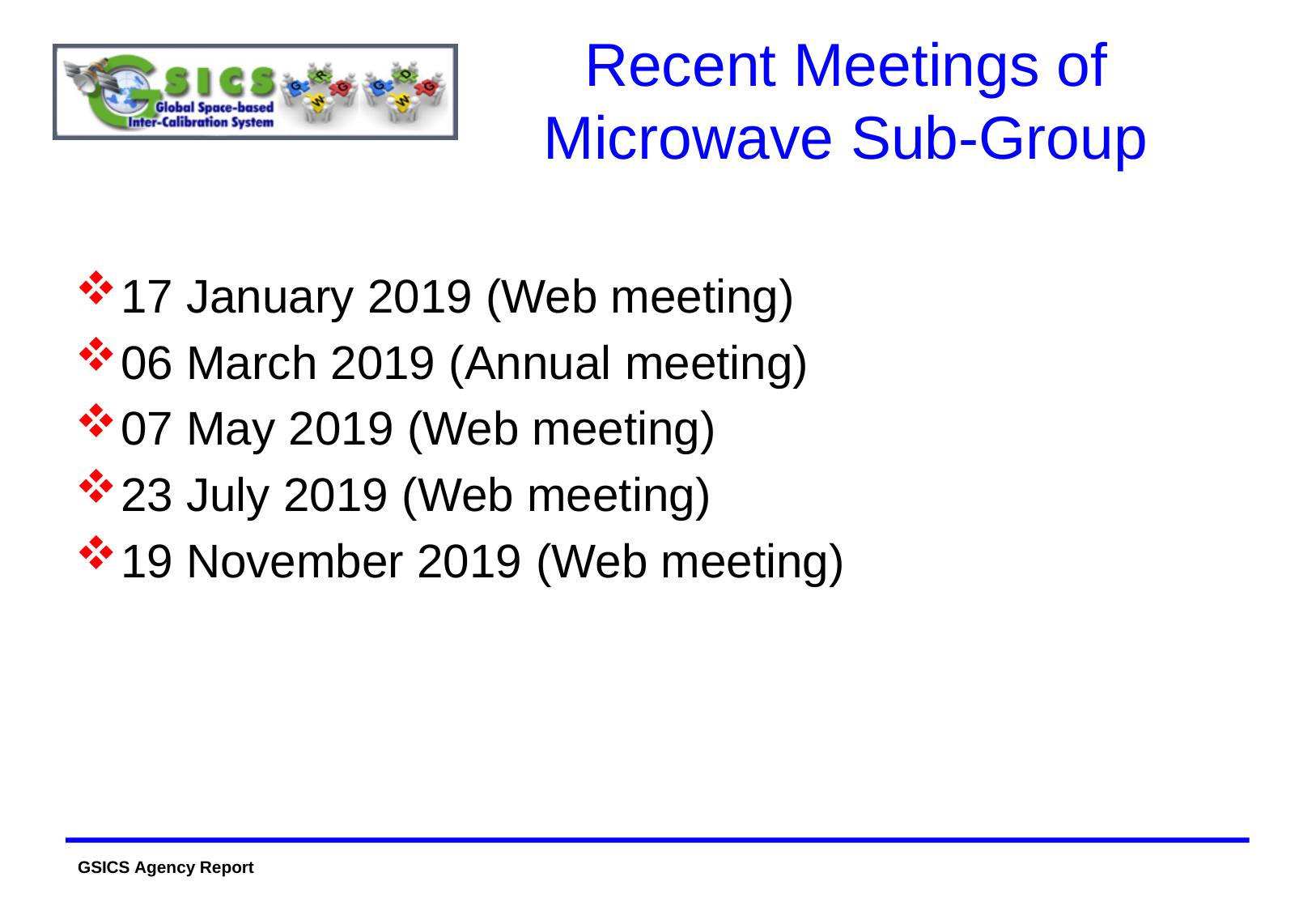

# Recent Meetings of Microwave Sub-Group
17 January 2019 (Web meeting)
06 March 2019 (Annual meeting)
07 May 2019 (Web meeting)
23 July 2019 (Web meeting)
19 November 2019 (Web meeting)

3